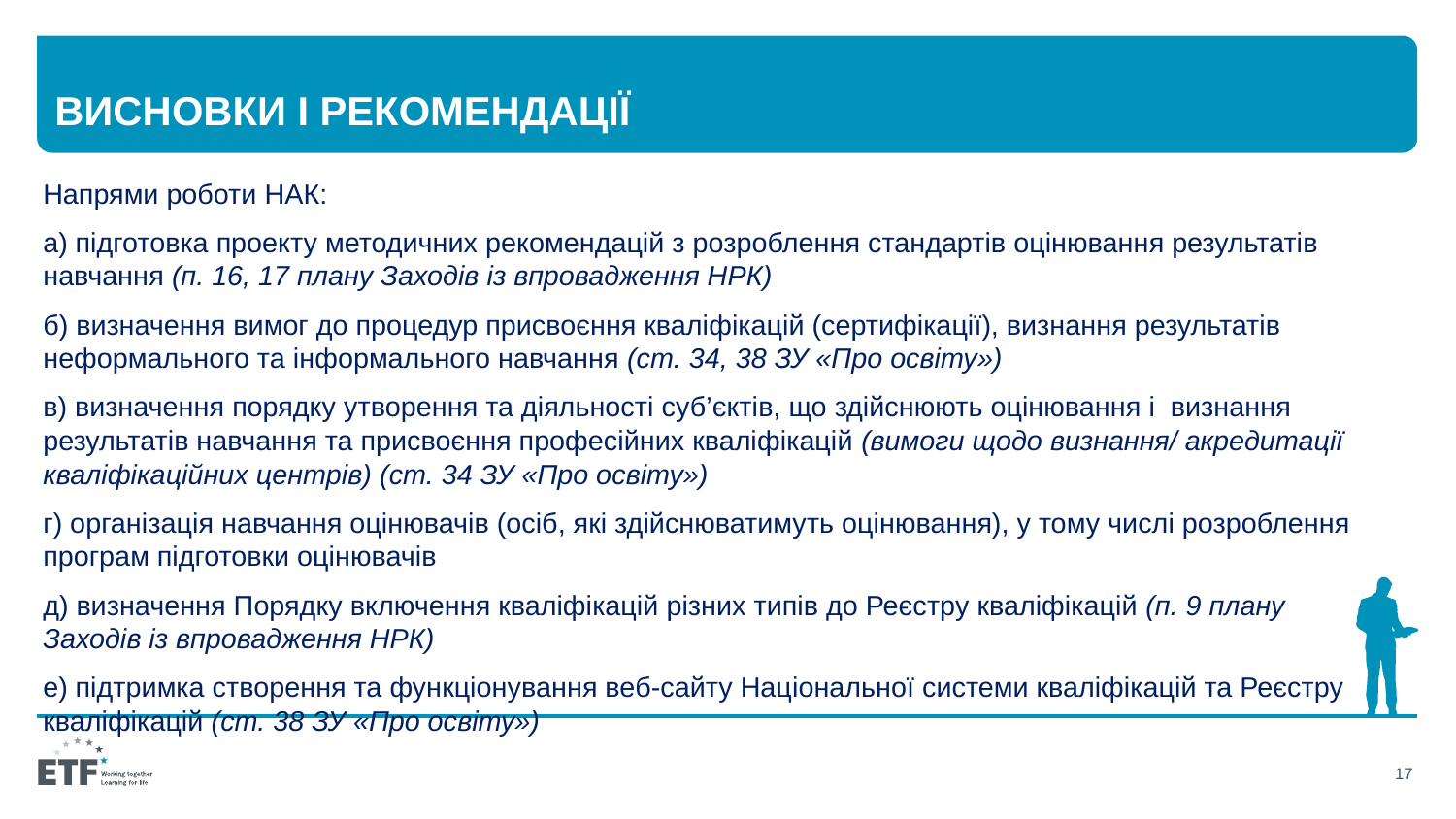

# Висновки і рекомендації
Напрями роботи НАК:
а) підготовка проекту методичних рекомендацій з розроблення стандартів оцінювання результатів навчання (п. 16, 17 плану Заходів із впровадження НРК)
б) визначення вимог до процедур присвоєння кваліфікацій (сертифікації), визнання результатів неформального та інформального навчання (ст. 34, 38 ЗУ «Про освіту»)
в) визначення порядку утворення та діяльності суб’єктів, що здійснюють оцінювання і  визнання результатів навчання та присвоєння професійних кваліфікацій (вимоги щодо визнання/ акредитації кваліфікаційних центрів) (ст. 34 ЗУ «Про освіту»)
г) організація навчання оцінювачів (осіб, які здійснюватимуть оцінювання), у тому числі розроблення програм підготовки оцінювачів
д) визначення Порядку включення кваліфікацій різних типів до Реєстру кваліфікацій (п. 9 плану Заходів із впровадження НРК)
е) підтримка створення та функціонування веб-сайту Національної системи кваліфікацій та Реєстру кваліфікацій (ст. 38 ЗУ «Про освіту»)

17